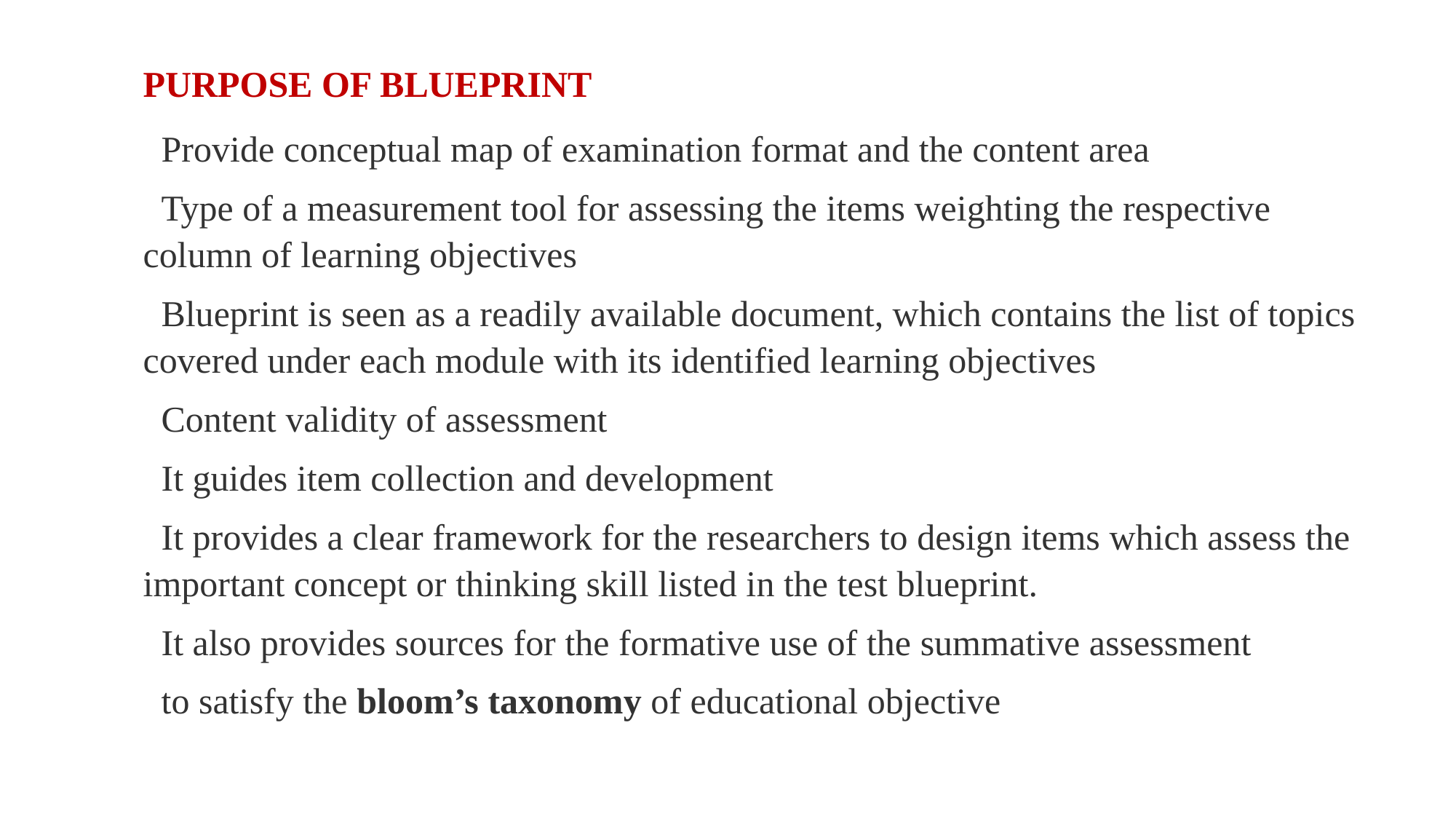

PURPOSE OF BLUEPRINT
  Provide conceptual map of examination format and the content area
  Type of a measurement tool for assessing the items weighting the respective column of learning objectives
  Blueprint is seen as a readily available document, which contains the list of topics covered under each module with its identified learning objectives
  Content validity of assessment
  It guides item collection and development
  It provides a clear framework for the researchers to design items which assess the important concept or thinking skill listed in the test blueprint.
  It also provides sources for the formative use of the summative assessment
  to satisfy the bloom’s taxonomy of educational objective